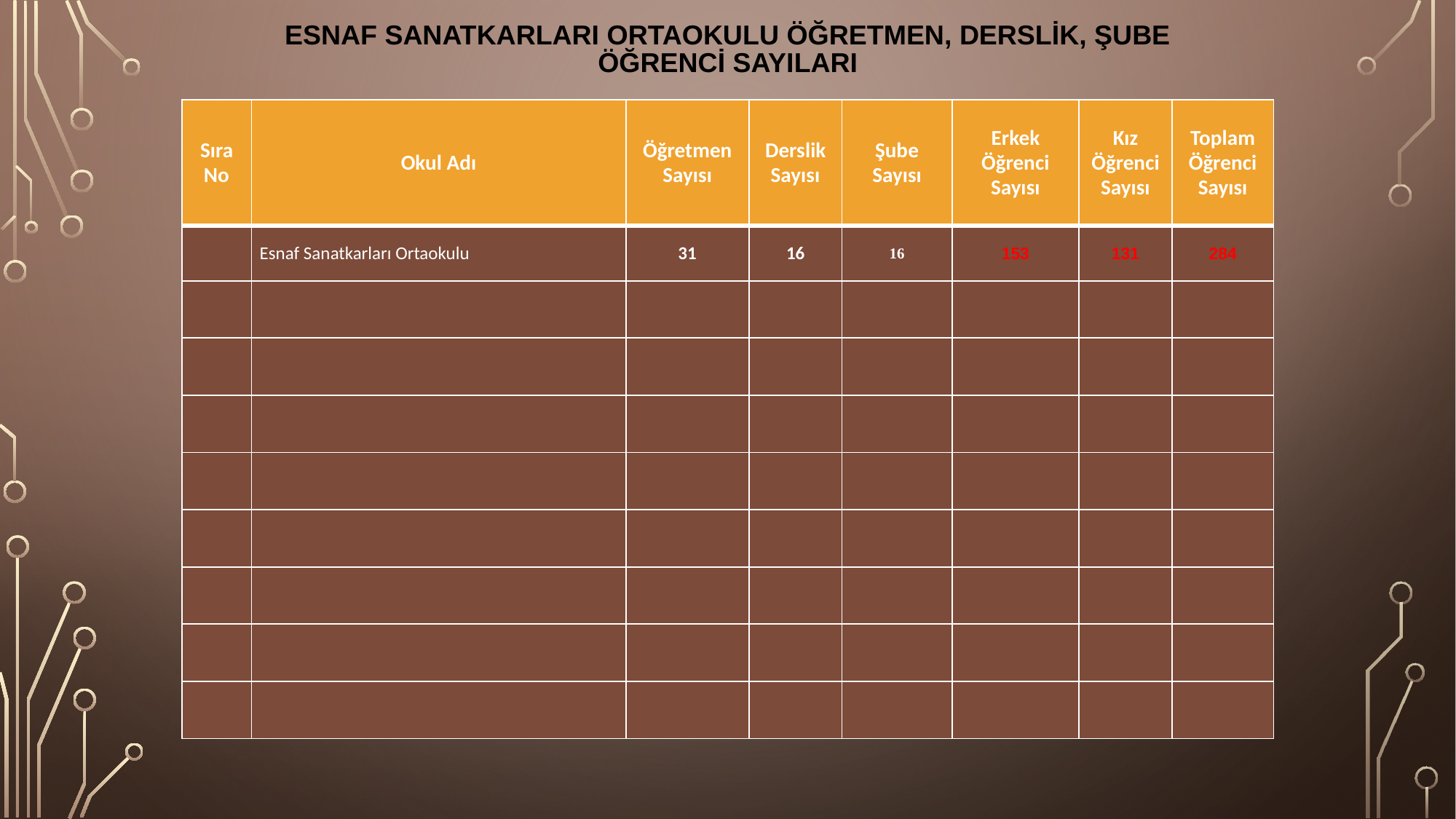

# Esnaf sanatkarları ortaOKULU ÖĞRETMEN, DERSLİK, ŞUBE ÖĞRENCİ SAYILARI
| Sıra No | Okul Adı | Öğretmen Sayısı | Derslik Sayısı | Şube Sayısı | Erkek Öğrenci Sayısı | Kız Öğrenci Sayısı | Toplam Öğrenci Sayısı |
| --- | --- | --- | --- | --- | --- | --- | --- |
|  | Esnaf Sanatkarları Ortaokulu | 31 | 16 | 16 | 153 | 131 | 284 |
|  |  |  |  |  |  |  |  |
|  |  |  |  |  |  |  |  |
|  |  |  |  |  |  |  |  |
|  |  |  |  |  |  |  |  |
|  |  |  |  |  |  |  |  |
|  |  |  |  |  |  |  |  |
|  |  |  |  |  |  |  |  |
|  |  |  |  |  |  |  |  |